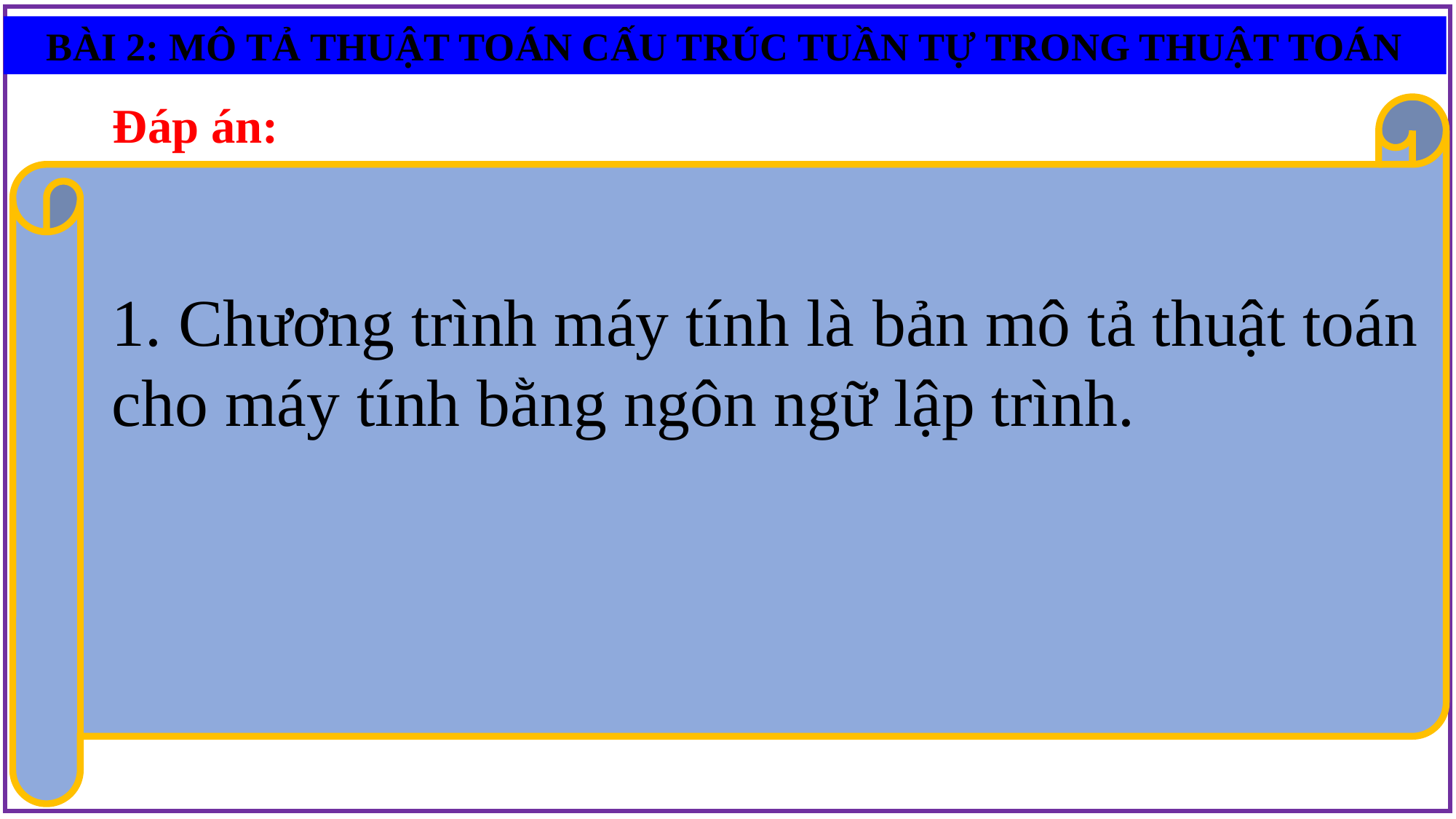

BÀI 2: MÔ TẢ THUẬT TOÁN CẤU TRÚC TUẦN TỰ TRONG THUẬT TOÁN
Đáp án:

 1. Chương trình máy tính là bản mô tả thuật toán   cho máy tính bằng ngôn ngữ lập trình.